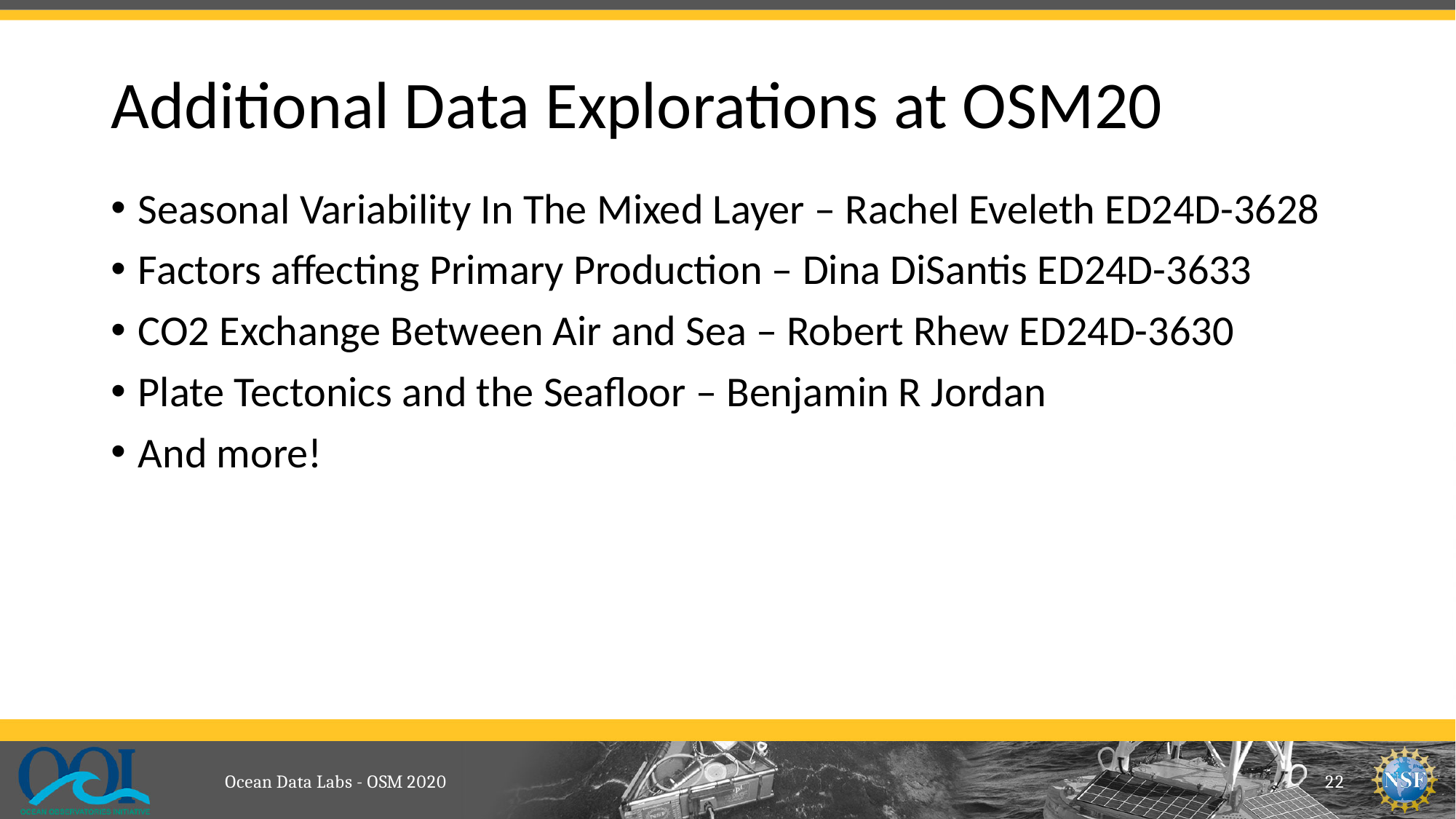

# Additional Data Explorations at OSM20
Seasonal Variability In The Mixed Layer – Rachel Eveleth ED24D-3628
Factors affecting Primary Production – Dina DiSantis ED24D-3633
CO2 Exchange Between Air and Sea – Robert Rhew ED24D-3630
Plate Tectonics and the Seafloor – Benjamin R Jordan
And more!
Ocean Data Labs - OSM 2020
22